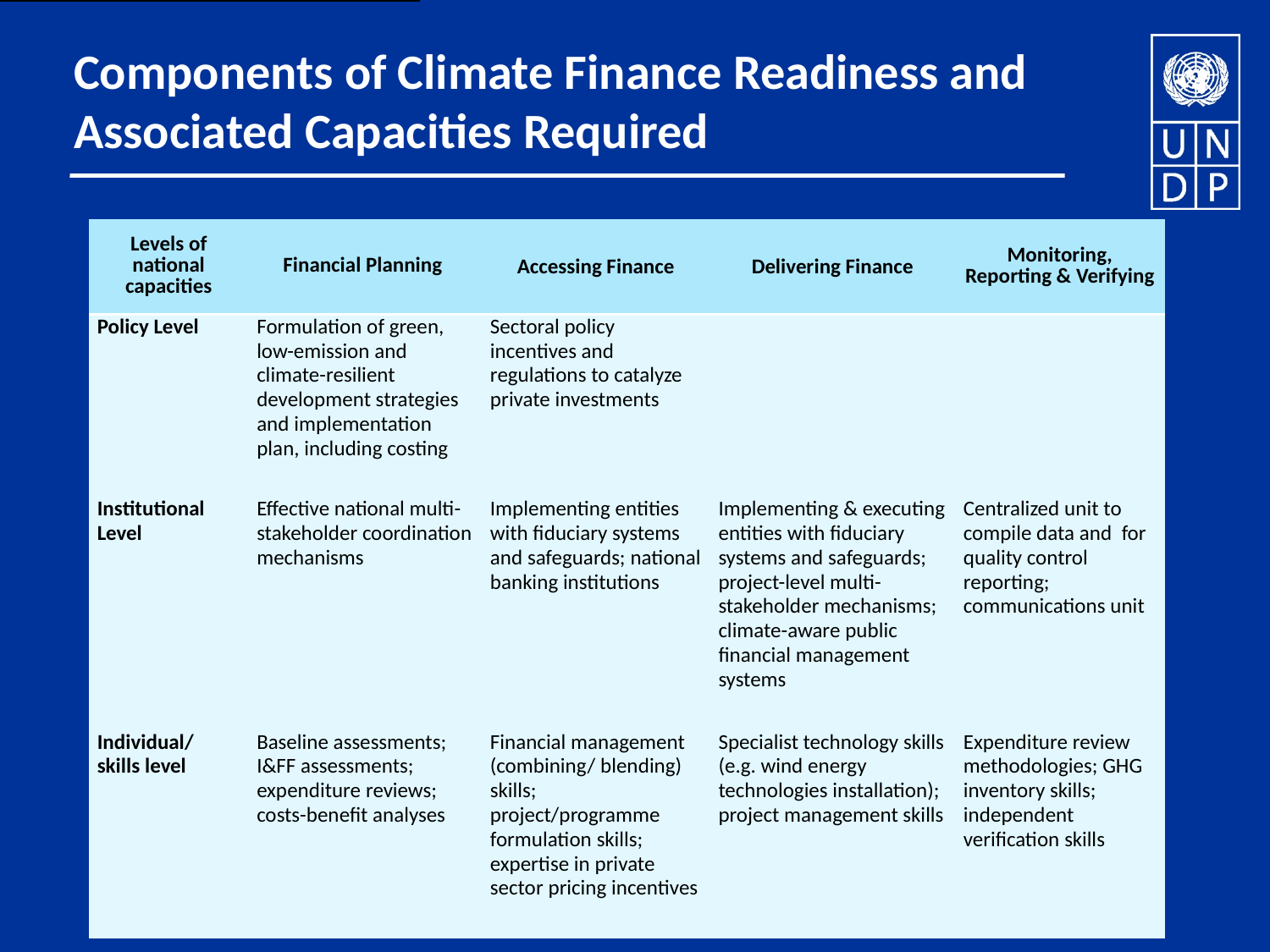

Components of Climate Finance Readiness and Associated Capacities Required

| Levels of national capacities | Financial Planning | Accessing Finance | Delivering Finance | Monitoring, Reporting & Verifying |
| --- | --- | --- | --- | --- |
| Policy Level | Formulation of green, low-emission and climate-resilient development strategies and implementation plan, including costing | Sectoral policy incentives and regulations to catalyze private investments |  |  |
| Institutional Level | Effective national multi-stakeholder coordination mechanisms | Implementing entities with fiduciary systems and safeguards; national banking institutions | Implementing & executing entities with fiduciary systems and safeguards; project-level multi-stakeholder mechanisms; climate-aware public financial management systems | Centralized unit to compile data and for quality control reporting; communications unit |
| Individual/ skills level | Baseline assessments; I&FF assessments; expenditure reviews; costs-benefit analyses | Financial management (combining/ blending) skills; project/programme formulation skills; expertise in private sector pricing incentives | Specialist technology skills (e.g. wind energy technologies installation); project management skills | Expenditure review methodologies; GHG inventory skills; independent verification skills |